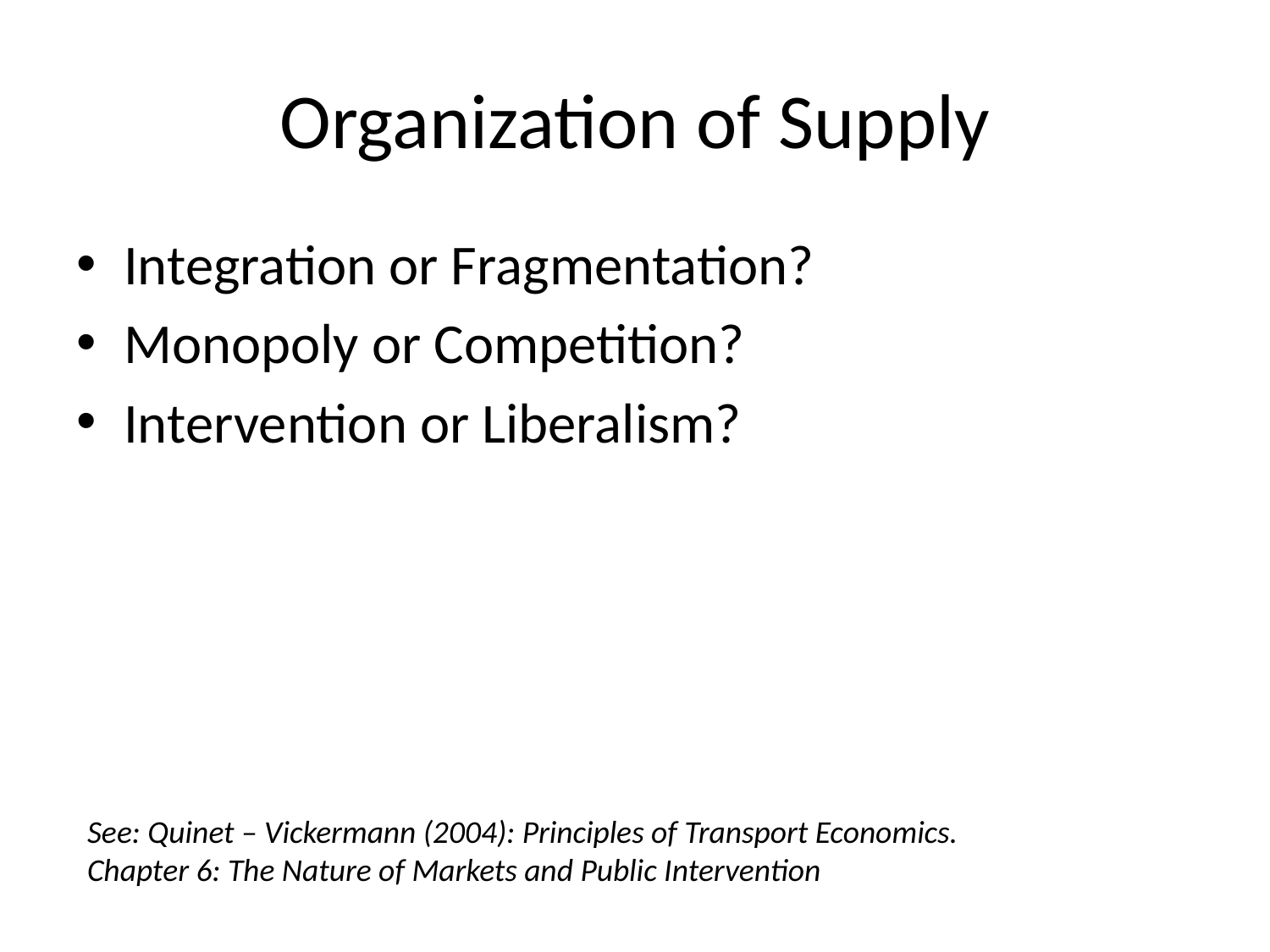

# Organization of Supply
Integration or Fragmentation?
Monopoly or Competition?
Intervention or Liberalism?

See: Quinet – Vickermann (2004): Principles of Transport Economics. Chapter 6: The Nature of Markets and Public Intervention